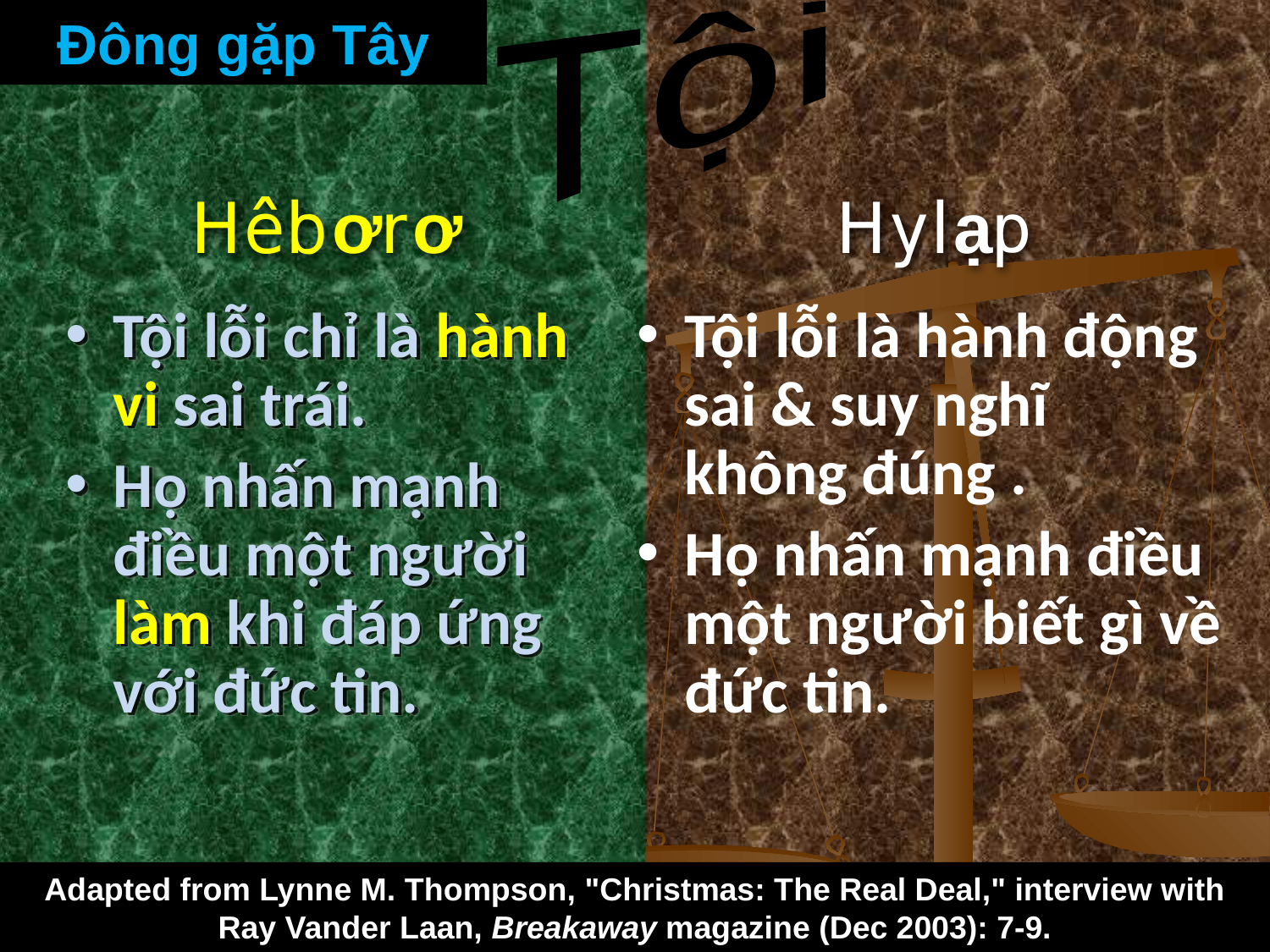

# Đông gặp Tây
Tội
Hêbơrơ
Hylạp

Tội lỗi chỉ là hành vi sai trái.
Họ nhấn mạnh điều một người làm khi đáp ứng với đức tin.
Tội lỗi là hành động sai & suy nghĩ  không đúng .
Họ nhấn mạnh điều một người biết gì về đức tin.
Adapted from Lynne M. Thompson, "Christmas: The Real Deal," interview with Ray Vander Laan, Breakaway magazine (Dec 2003): 7-9.